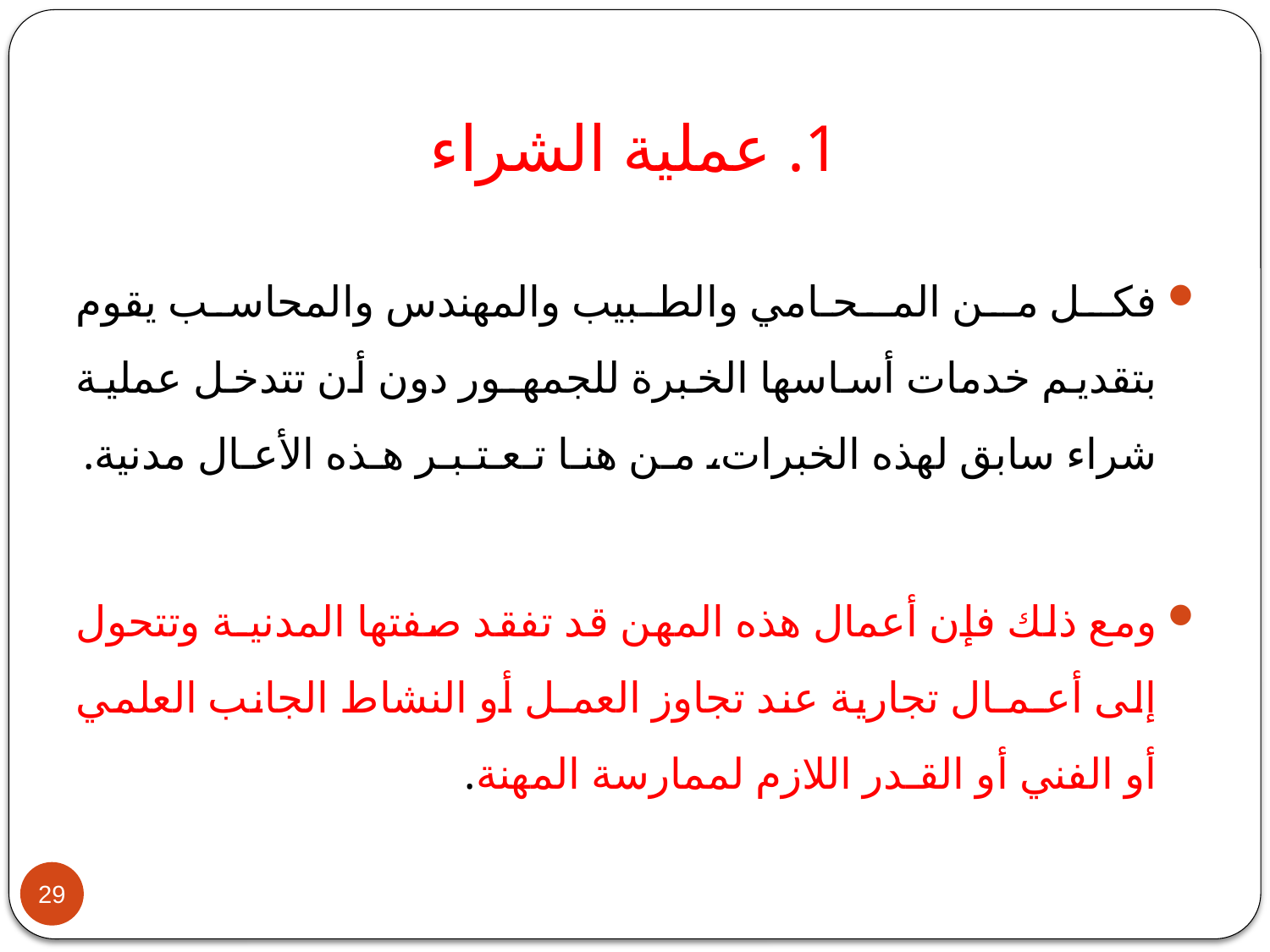

# 1. عملية الشراء
فكـل مـن المـحـامي والطبيب والمهندس والمحاسب يقوم بتقديم خدمات أساسها الخبرة للجمهـور دون أن تتدخل عملية شراء سابق لهذه الخبرات، مـن هنـا تـعـتـبـر هـذه الأعـال مدنية.

ومع ذلك فإن أعمال هذه المهن قد تفقد صفتها المدنيـة وتتحول إلى أعـمـال تجارية عند تجاوز العمـل أو النشاط الجانب العلمي أو الفني أو القـدر اللازم لممارسة المهنة.
29